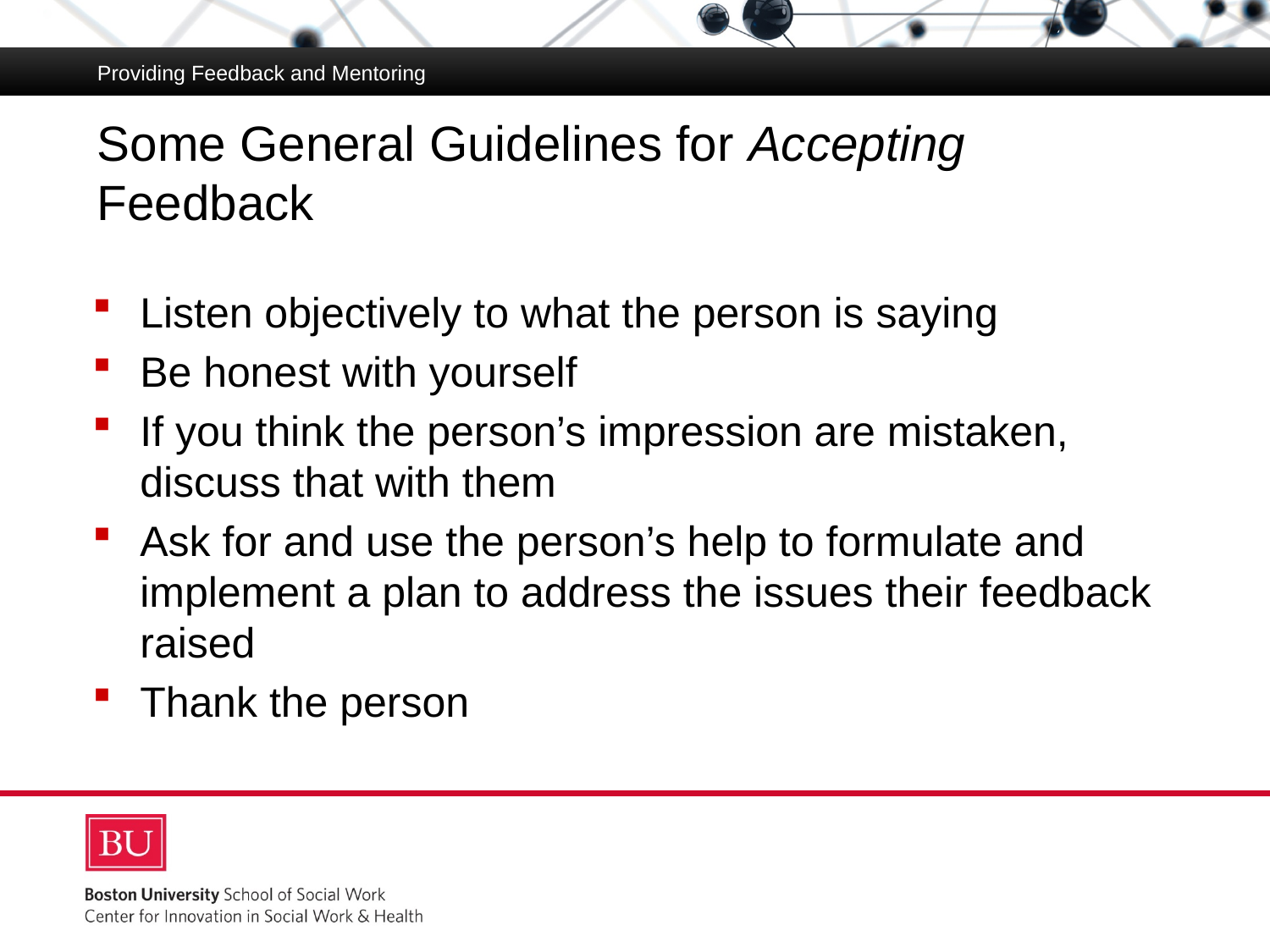

Providing Feedback and Mentoring
# Some General Guidelines for Accepting Feedback
Listen objectively to what the person is saying
Be honest with yourself
If you think the person’s impression are mistaken, discuss that with them
Ask for and use the person’s help to formulate and implement a plan to address the issues their feedback raised
Thank the person